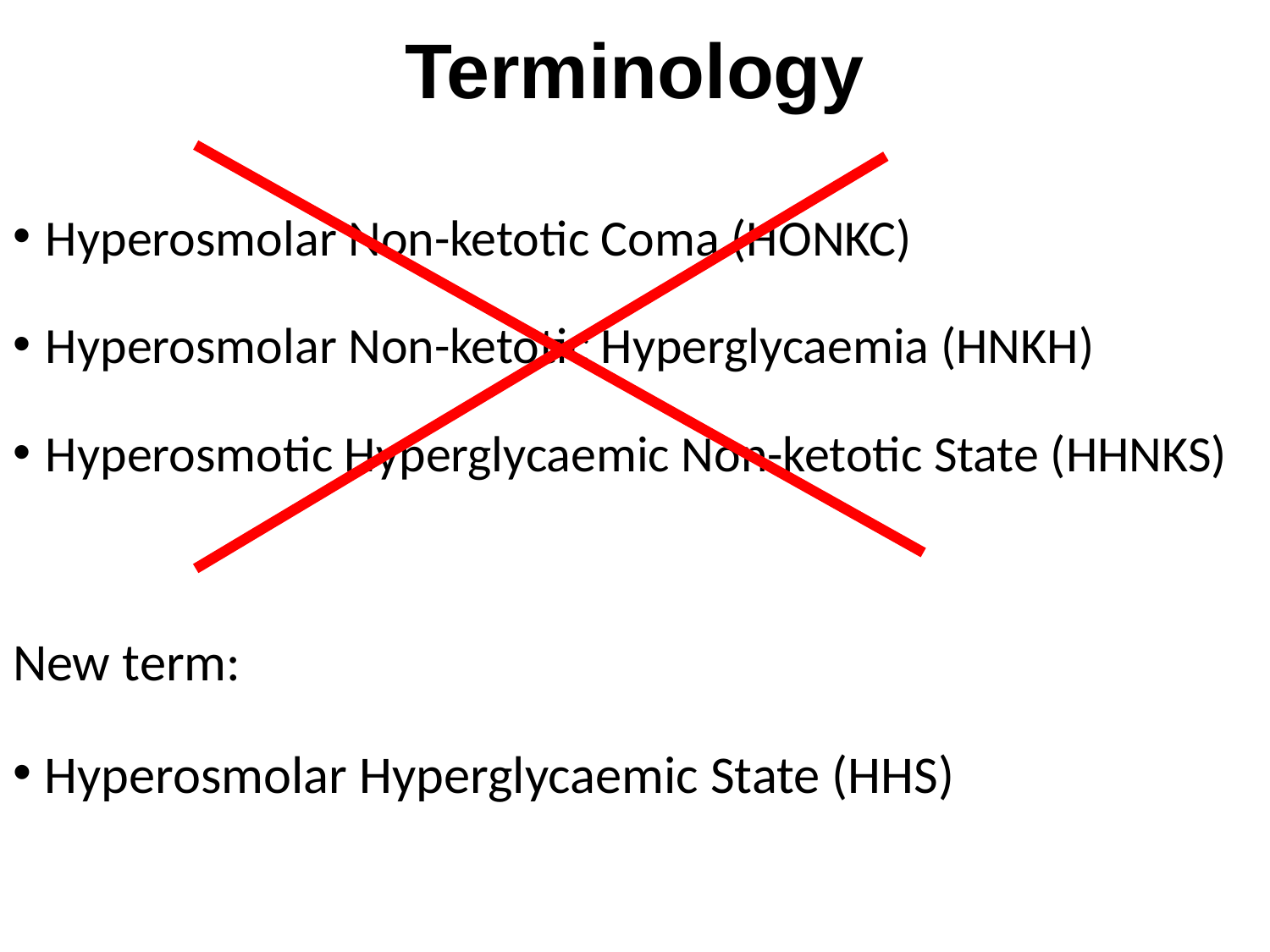

Terminology

Hyperosmolar Non-ketotic Coma (HONKC)
Hyperosmolar Non-ketotic Hyperglycaemia (HNKH)
Hyperosmotic Hyperglycaemic Non-ketotic State (HHNKS)

New term:
Hyperosmolar Hyperglycaemic State (HHS)